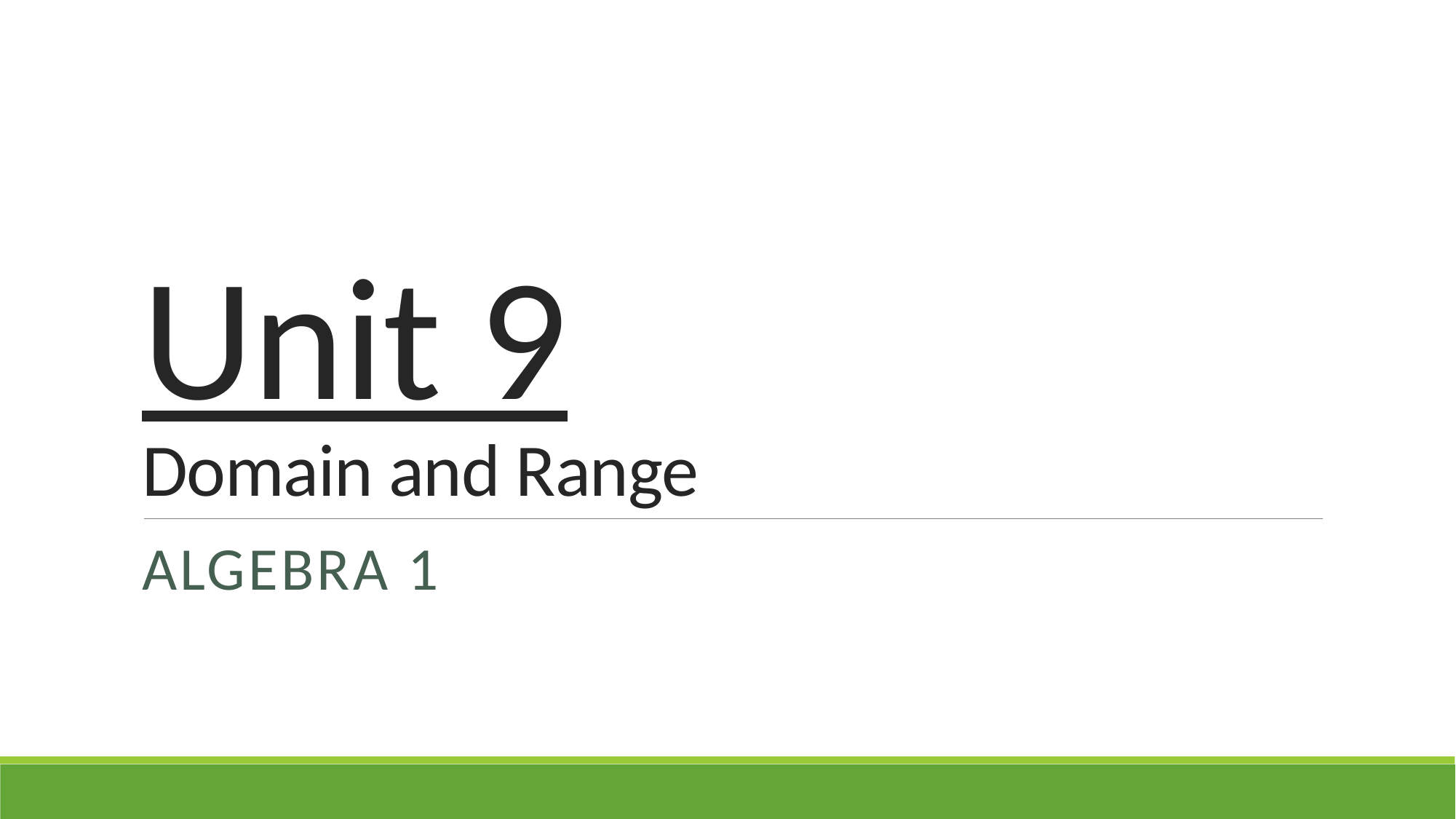

# Unit 9 Domain and Range

Algebra 1